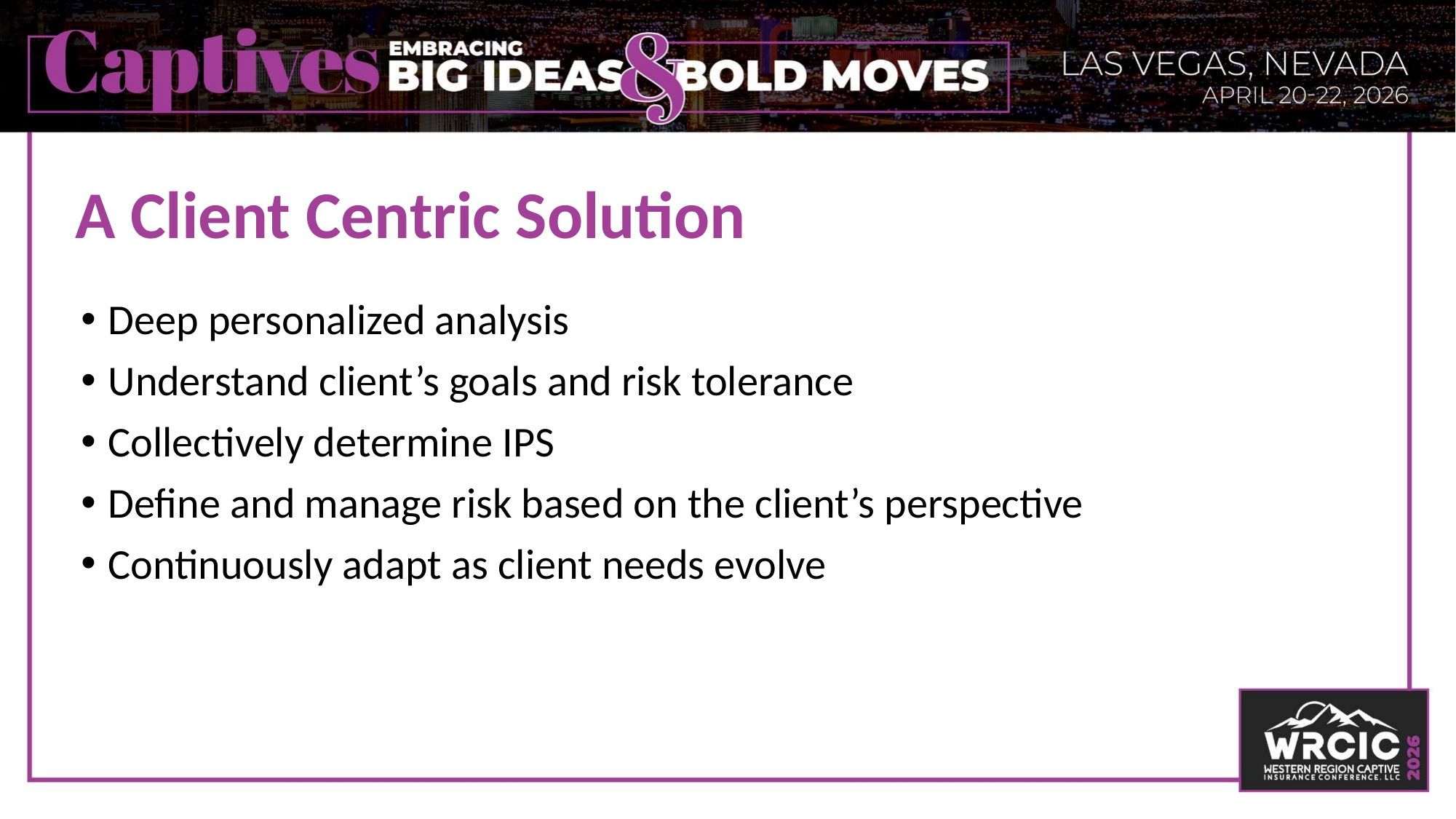

# A Client Centric Solution
Deep personalized analysis
Understand client’s goals and risk tolerance
Collectively determine IPS
Define and manage risk based on the client’s perspective
Continuously adapt as client needs evolve